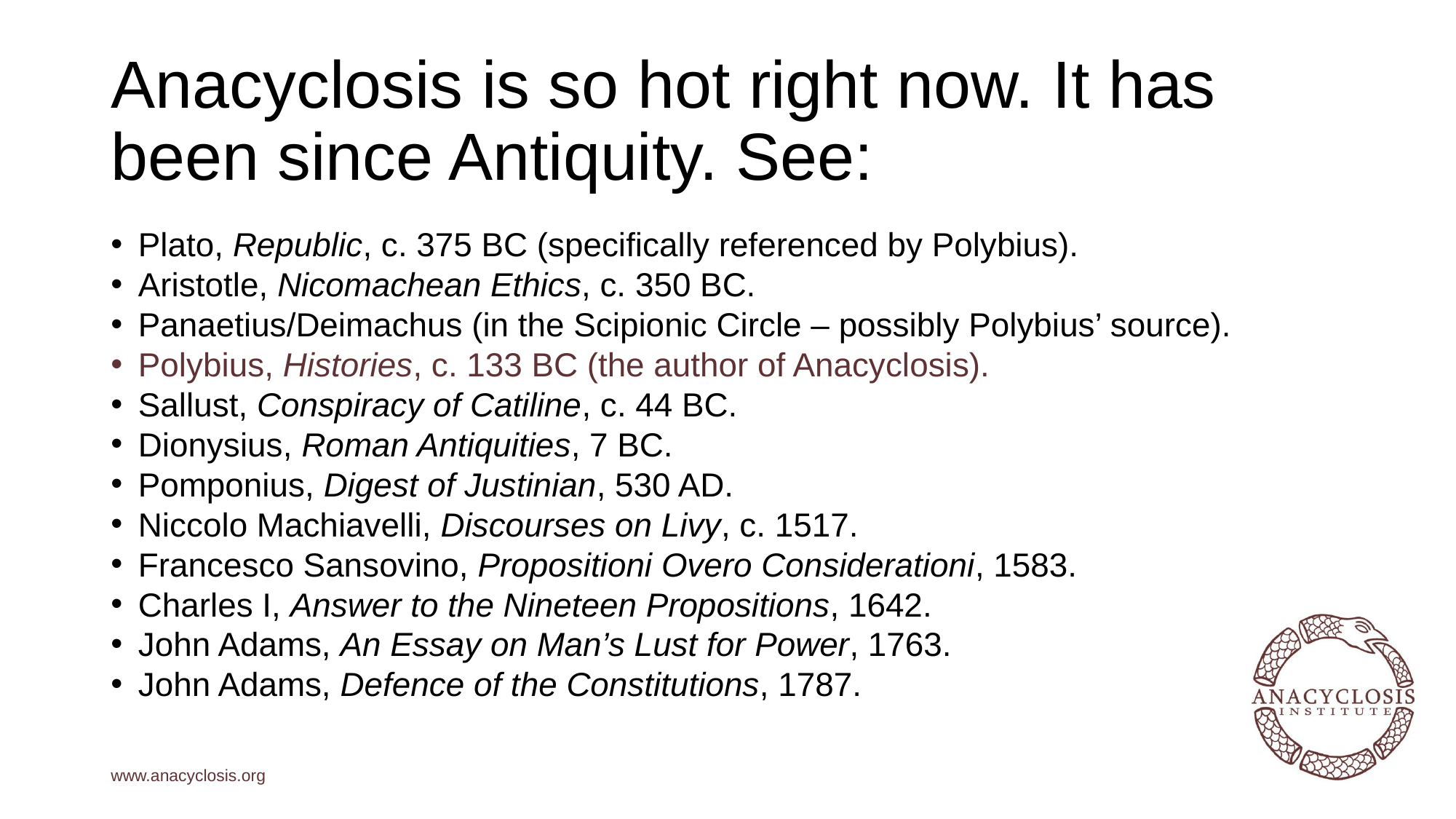

# Anacyclosis is so hot right now. It has been since Antiquity. See:
Plato, Republic, c. 375 BC (specifically referenced by Polybius).
Aristotle, Nicomachean Ethics, c. 350 BC.
Panaetius/Deimachus (in the Scipionic Circle – possibly Polybius’ source).
Polybius, Histories, c. 133 BC (the author of Anacyclosis).
Sallust, Conspiracy of Catiline, c. 44 BC.
Dionysius, Roman Antiquities, 7 BC.
Pomponius, Digest of Justinian, 530 AD.
Niccolo Machiavelli, Discourses on Livy, c. 1517.
Francesco Sansovino, Propositioni Overo Considerationi, 1583.
Charles I, Answer to the Nineteen Propositions, 1642.
John Adams, An Essay on Man’s Lust for Power, 1763.
John Adams, Defence of the Constitutions, 1787.